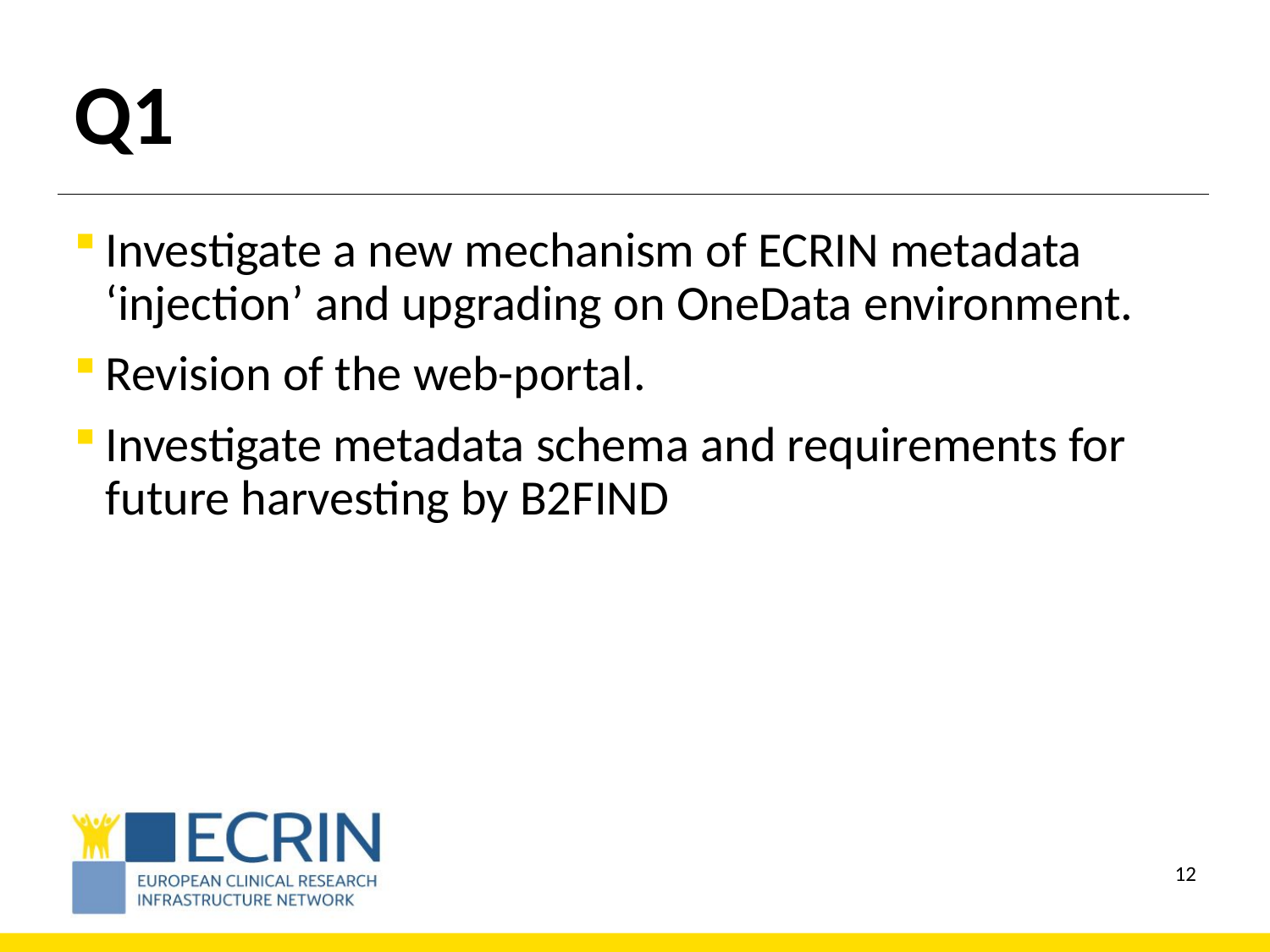

# Q1
Investigate a new mechanism of ECRIN metadata ‘injection’ and upgrading on OneData environment.
Revision of the web-portal.
Investigate metadata schema and requirements for future harvesting by B2FIND
12